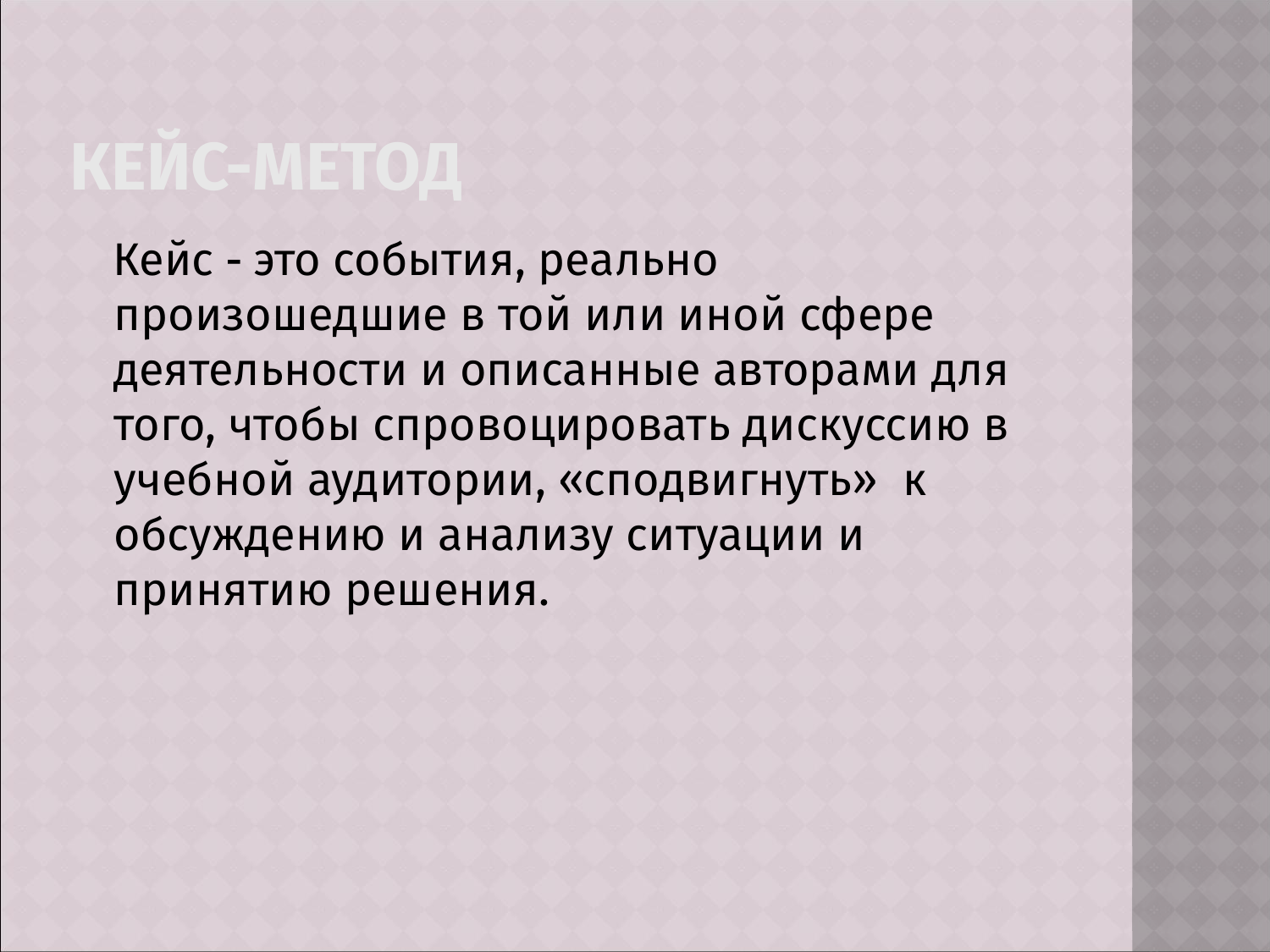

Кейс − это события, реально произошедшие в той или иной сфере деятельности и описанные авторами для того, чтобы спровоцировать дискуссию в учебной аудитории, «сподвигнуть»  к обсуждению и анализу ситуации и принятию решения.
КЕЙС-МЕТОД